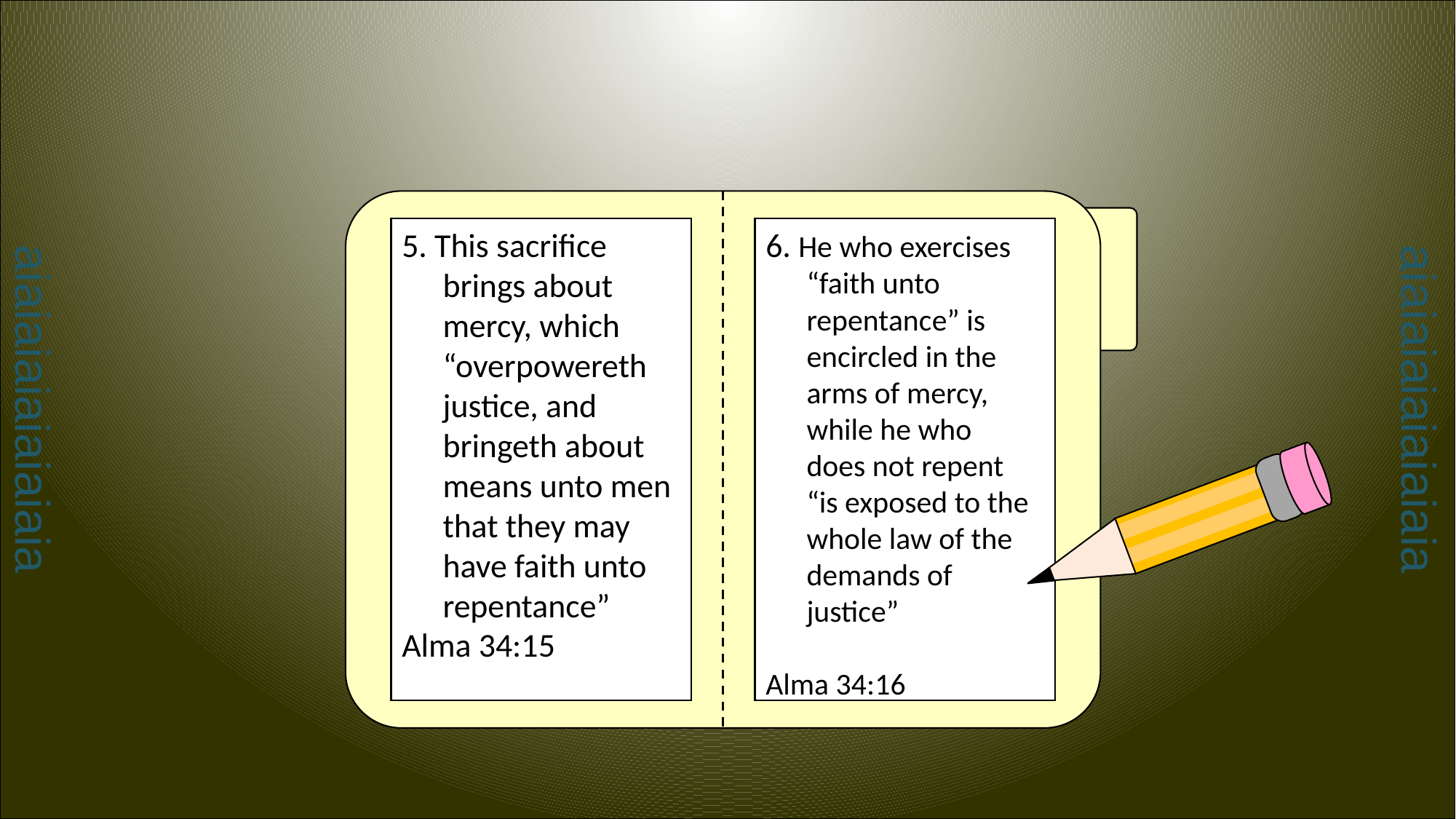

aiaiaiaiaiaiaiaia
aiaiaiaiaiaiaiaia

5. This sacrifice brings about mercy, which “overpowereth justice, and bringeth about means unto men that they may have faith unto repentance”
Alma 34:15

6. He who exercises “faith unto repentance” is encircled in the arms of mercy, while he who does not repent “is exposed to the whole law of the demands of justice”

Alma 34:16